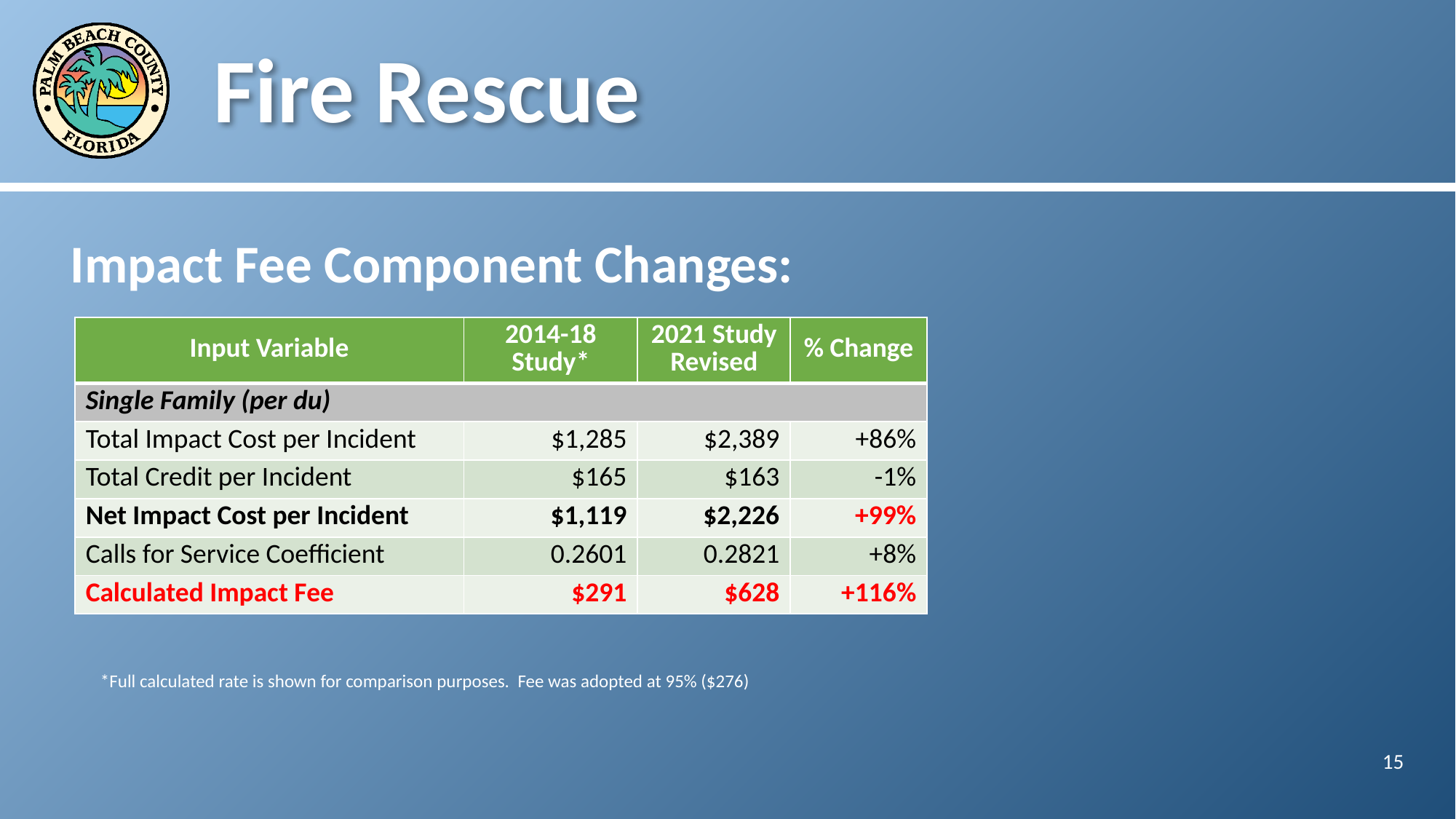

# Fire Rescue
Impact Fee Component Changes:

| Input Variable | 2014-18 Study\* | 2021 Study Revised | % Change |
| --- | --- | --- | --- |
| Single Family (per du) |  |  |  |
| Total Impact Cost per Incident | $1,285 | $2,389 | +86% |
| Total Credit per Incident | $165 | $163 | -1% |
| Net Impact Cost per Incident | $1,119 | $2,226 | +99% |
| Calls for Service Coefficient | 0.2601 | 0.2821 | +8% |
| Calculated Impact Fee | $291 | $628 | +116% |
*Full calculated rate is shown for comparison purposes.  Fee was adopted at 95% ($276)
15